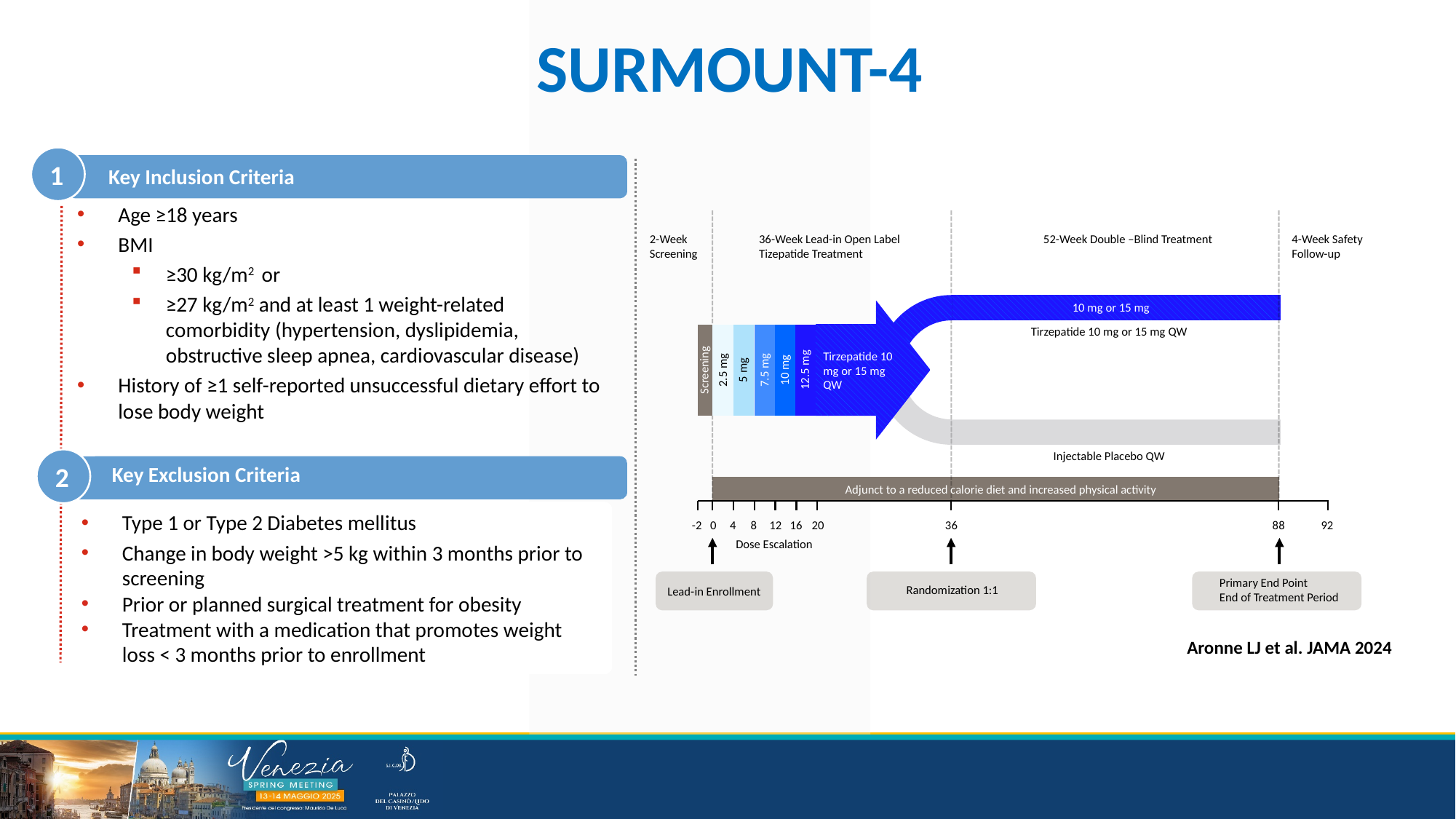

SURMOUNT-4
1
Key Inclusion Criteria
Age ≥18 years
BMI
≥30 kg/m2  or
≥27 kg/m2 and at least 1 weight-related comorbidity (hypertension, dyslipidemia, obstructive sleep apnea, cardiovascular disease)
History of ≥1 self-reported unsuccessful dietary effort to lose body weight

2-Week
Screening
36-Week Lead-in Open Label
Tizepatide Treatment
52-Week Double –Blind Treatment
4-Week Safety
Follow-up
10 mg or 15 mg

Tirzepatide 10 mg or 15 mg QW
Tirzepatide 10 mg or 15 mg QW
10 mg
12.5 mg
5 mg
Screening
2.5 mg
7.5 mg

Injectable Placebo QW
Adjunct to a reduced calorie diet and increased physical activity

-2
0
4
8
12
16
20
36
88
92
Dose Escalation
Primary End Point
End of Treatment Period

Lead-in Enrollment

Randomization 1:1
2
Key Exclusion Criteria
Type 1 or Type 2 Diabetes mellitus
Change in body weight >5 kg within 3 months prior to screening
Prior or planned surgical treatment for obesity
Treatment with a medication that promotes weight loss < 3 months prior to enrollment
Aronne LJ et al. JAMA 2024